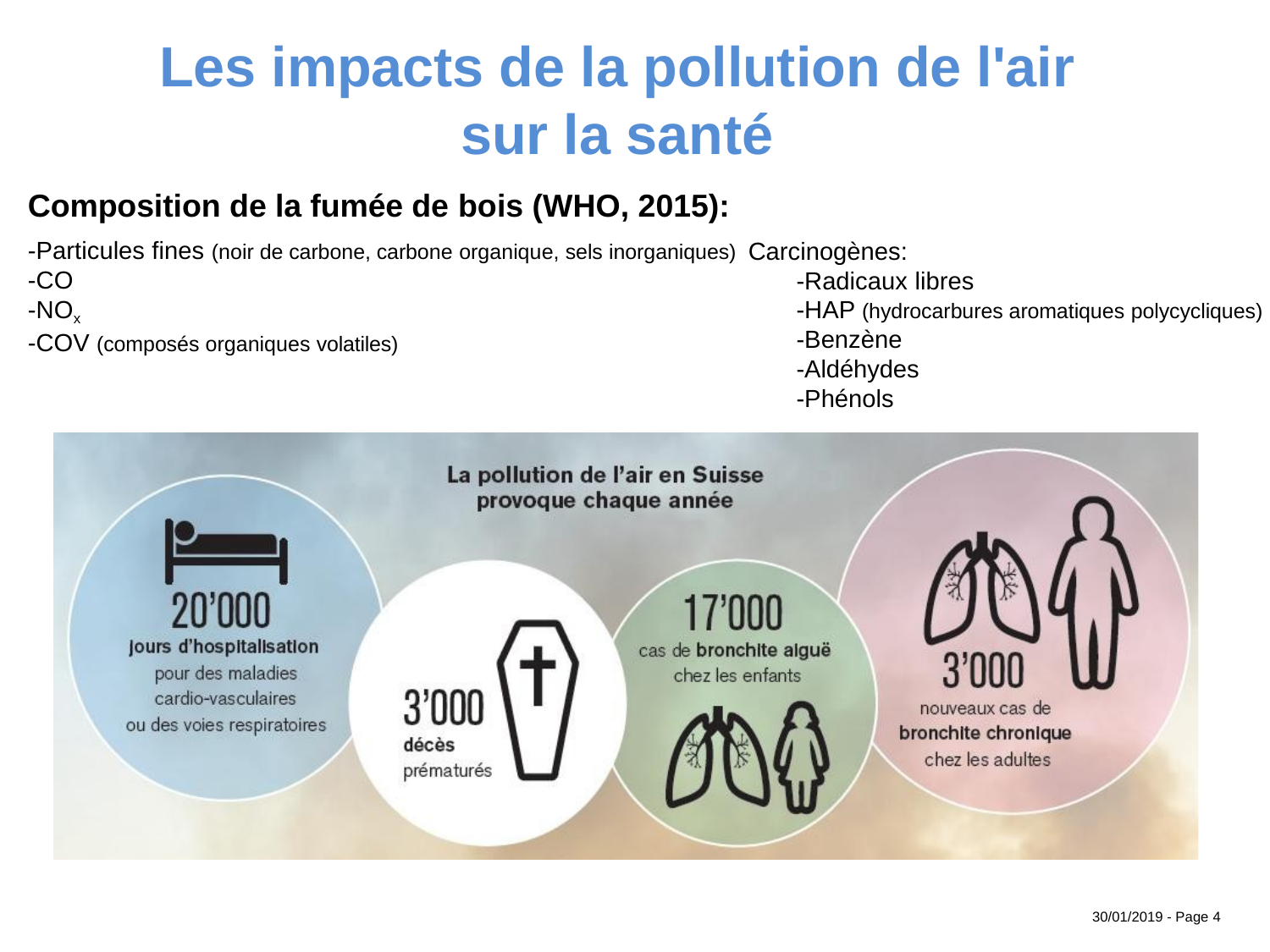

# Les impacts de la pollution de l'air sur la santé
Composition de la fumée de bois (WHO, 2015):
Carcinogènes:
-Radicaux libres
-HAP (hydrocarbures aromatiques polycycliques)
-Benzène
-Aldéhydes
-Phénols
-Particules fines (noir de carbone, carbone organique, sels inorganiques)
-CO
-NOx
-COV (composés organiques volatiles)